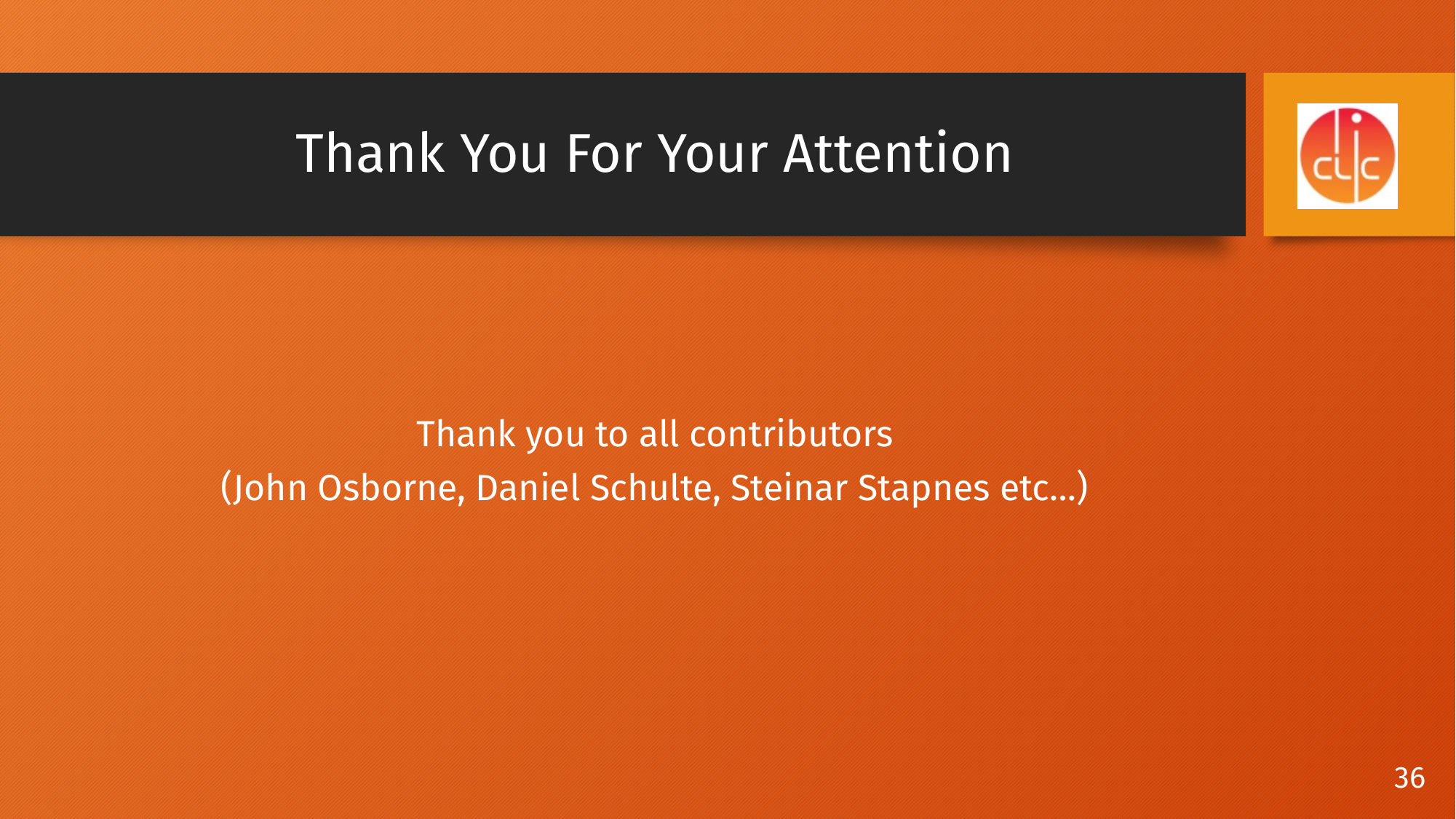

# Thank You For Your Attention
Thank you to all contributors
(John Osborne, Daniel Schulte, Steinar Stapnes etc…)
36